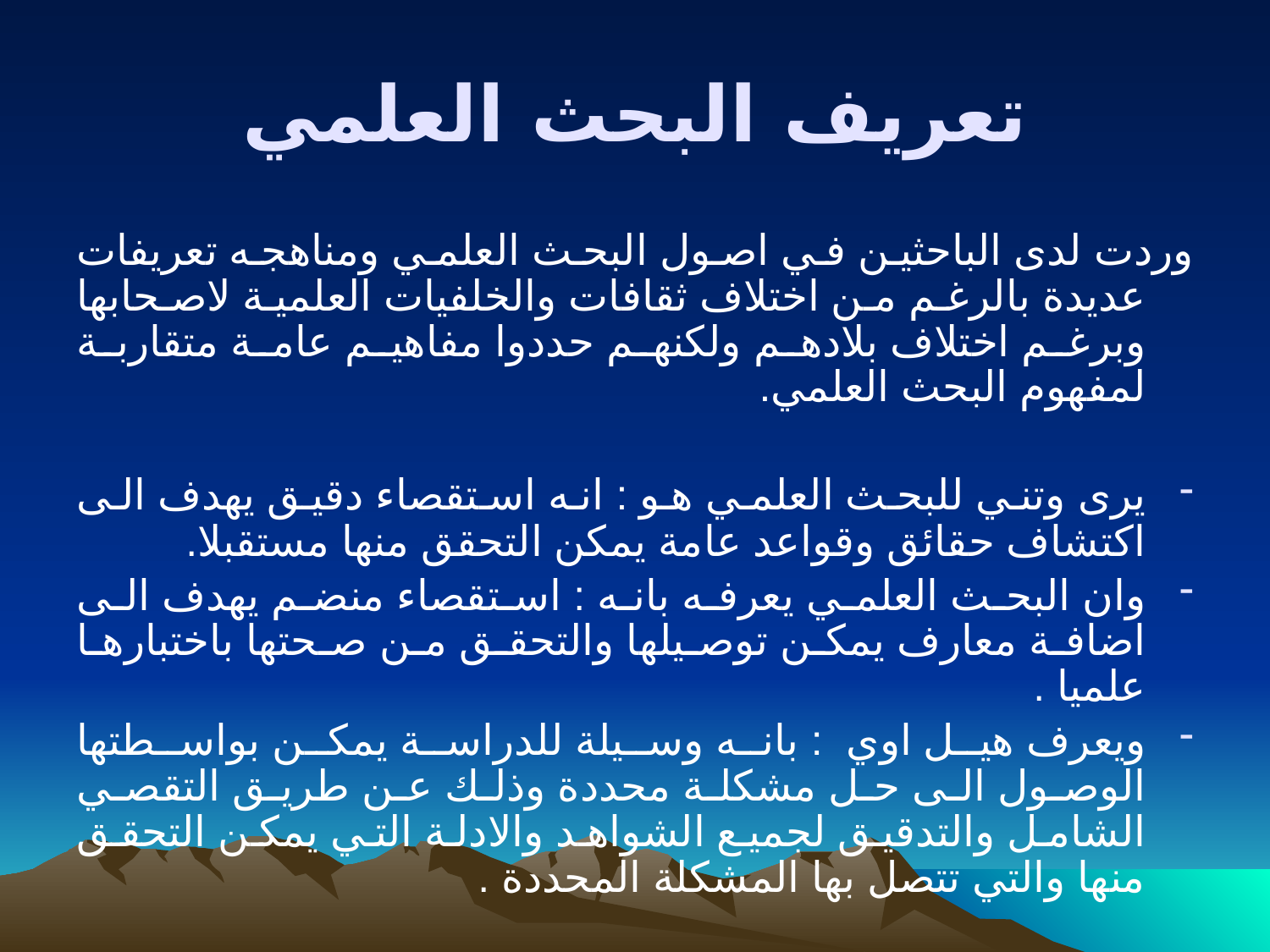

# تعريف البحث العلمي
وردت لدى الباحثين في اصول البحث العلمي ومناهجه تعريفات عديدة بالرغم من اختلاف ثقافات والخلفيات العلمية لاصحابها وبرغم اختلاف بلادهم ولكنهم حددوا مفاهيم عامة متقاربة لمفهوم البحث العلمي.

يرى وتني للبحث العلمي هو : انه استقصاء دقيق يهدف الى اكتشاف حقائق وقواعد عامة يمكن التحقق منها مستقبلا.
وان البحث العلمي يعرفه بانه : استقصاء منضم يهدف الى اضافة معارف يمكن توصيلها والتحقق من صحتها باختبارها علميا .
ويعرف هيل اوي  : بانه وسيلة للدراسة يمكن بواسطتها الوصول الى حل مشكلة محددة وذلك عن طريق التقصي الشامل والتدقيق لجميع الشواهد والادلة التي يمكن التحقق منها والتي تتصل بها المشكلة المحددة .